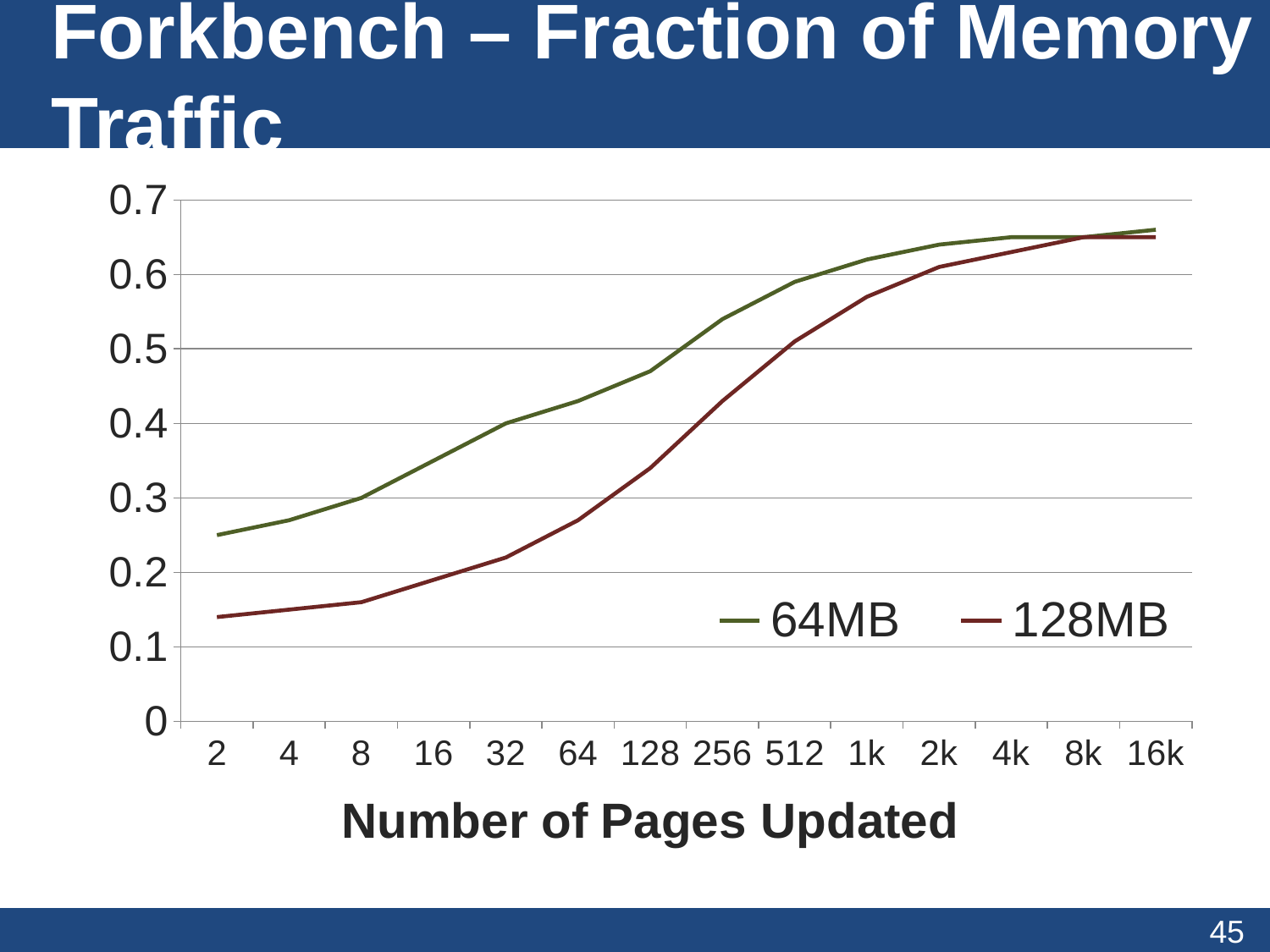

# Forkbench – Fraction of Memory Traffic

### Chart

| Category | 64MB | 128MB |
|---|---|---|
| 2 | 0.25 | 0.14 |
| 4 | 0.27 | 0.15000000000000002 |
| 8 | 0.30000000000000004 | 0.16 |
| 16 | 0.35000000000000003 | 0.19 |
| 32 | 0.4 | 0.22 |
| 64 | 0.43000000000000005 | 0.27 |
| 128 | 0.47000000000000003 | 0.34 |
| 256 | 0.54 | 0.43000000000000005 |
| 512 | 0.59 | 0.51 |
| 1k | 0.6200000000000001 | 0.57 |
| 2k | 0.6400000000000001 | 0.6100000000000001 |
| 4k | 0.6500000000000001 | 0.6300000000000001 |
| 8k | 0.6500000000000001 | 0.6500000000000001 |
| 16k | 0.6600000000000001 | 0.6500000000000001 |